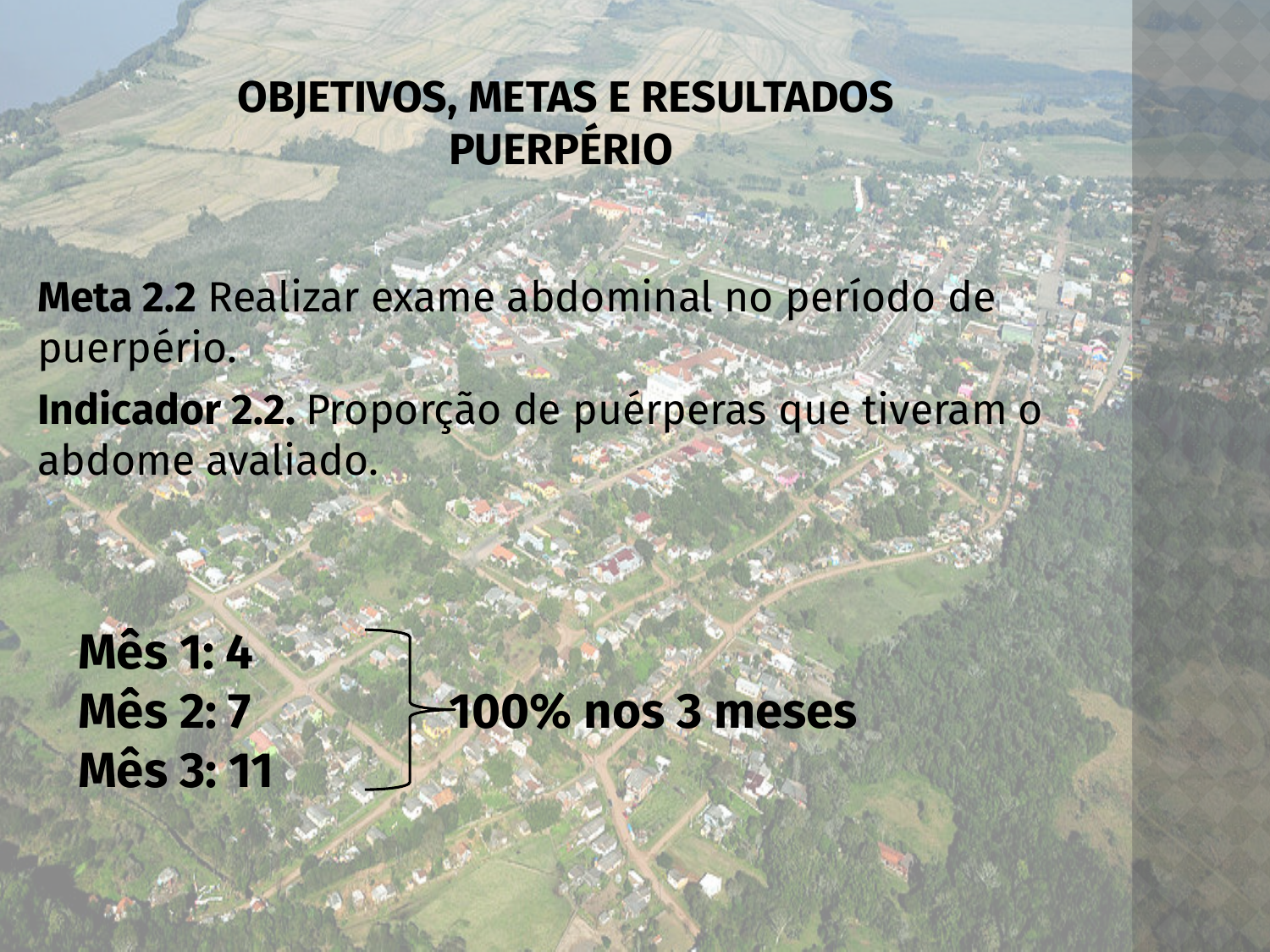

# Objetivos, metas e Resultados Puerpério
Meta 2.2 Realizar exame abdominal no período de puerpério.
Indicador 2.2. Proporção de puérperas que tiveram o abdome avaliado.

Mês 1: 4
Mês 2: 7                 100% nos 3 meses
Mês 3: 11